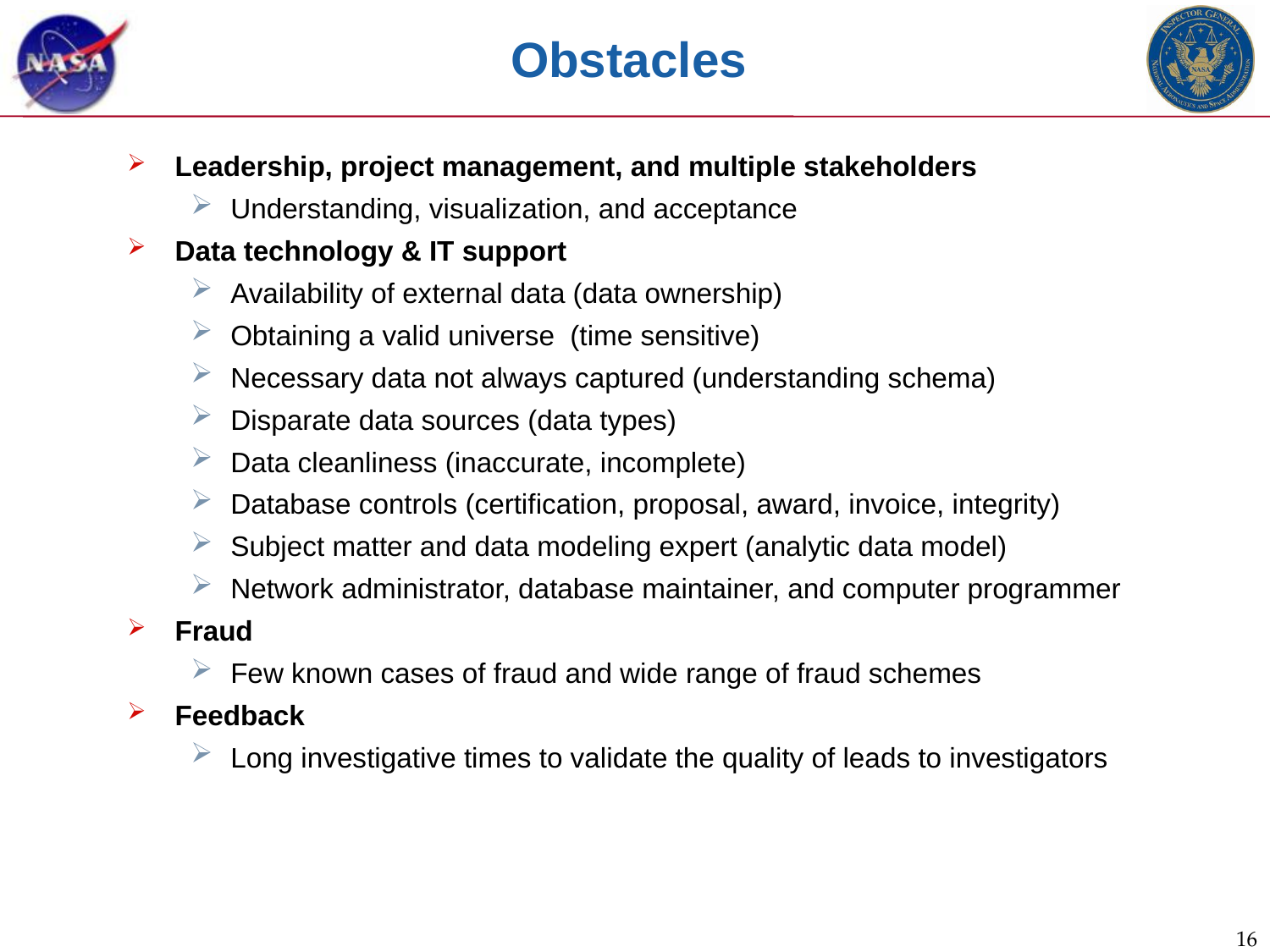

# Obstacles
Leadership, project management, and multiple stakeholders
Understanding, visualization, and acceptance
Data technology & IT support
Availability of external data (data ownership)
Obtaining a valid universe  (time sensitive)
Necessary data not always captured (understanding schema)
Disparate data sources (data types)
Data cleanliness (inaccurate, incomplete)
Database controls (certification, proposal, award, invoice, integrity)
Subject matter and data modeling expert (analytic data model)
Network administrator, database maintainer, and computer programmer
Fraud
Few known cases of fraud and wide range of fraud schemes
Feedback
Long investigative times to validate the quality of leads to investigators